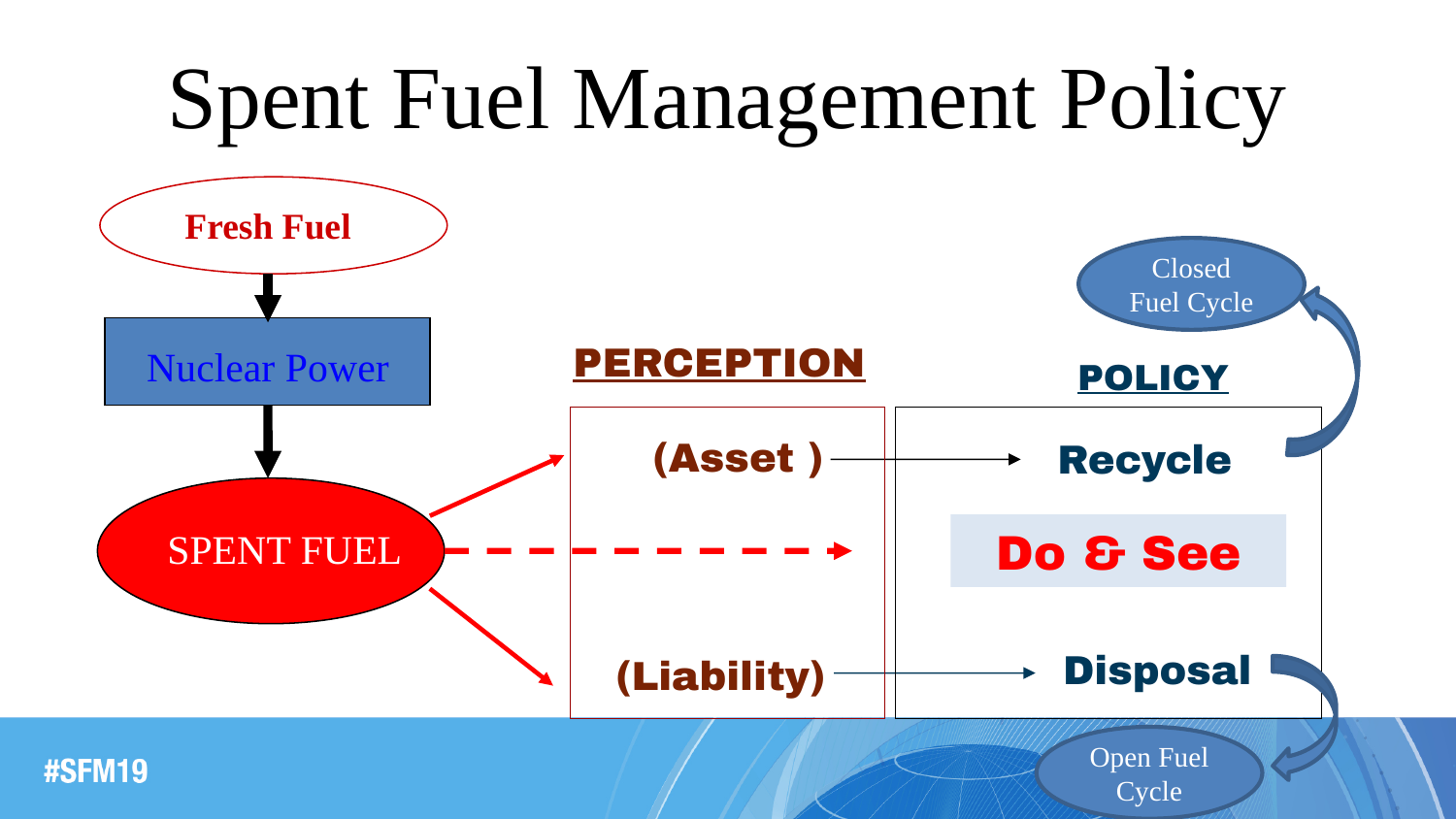

# Spent Fuel Management Policy

Fresh Fuel
Closed Fuel Cycle

PERCEPTION
Nuclear Power

POLICY

   (Asset )
Recycle

Do & See
SPENT FUEL

Disposal
(Liability)

Open Fuel Cycle
2
2